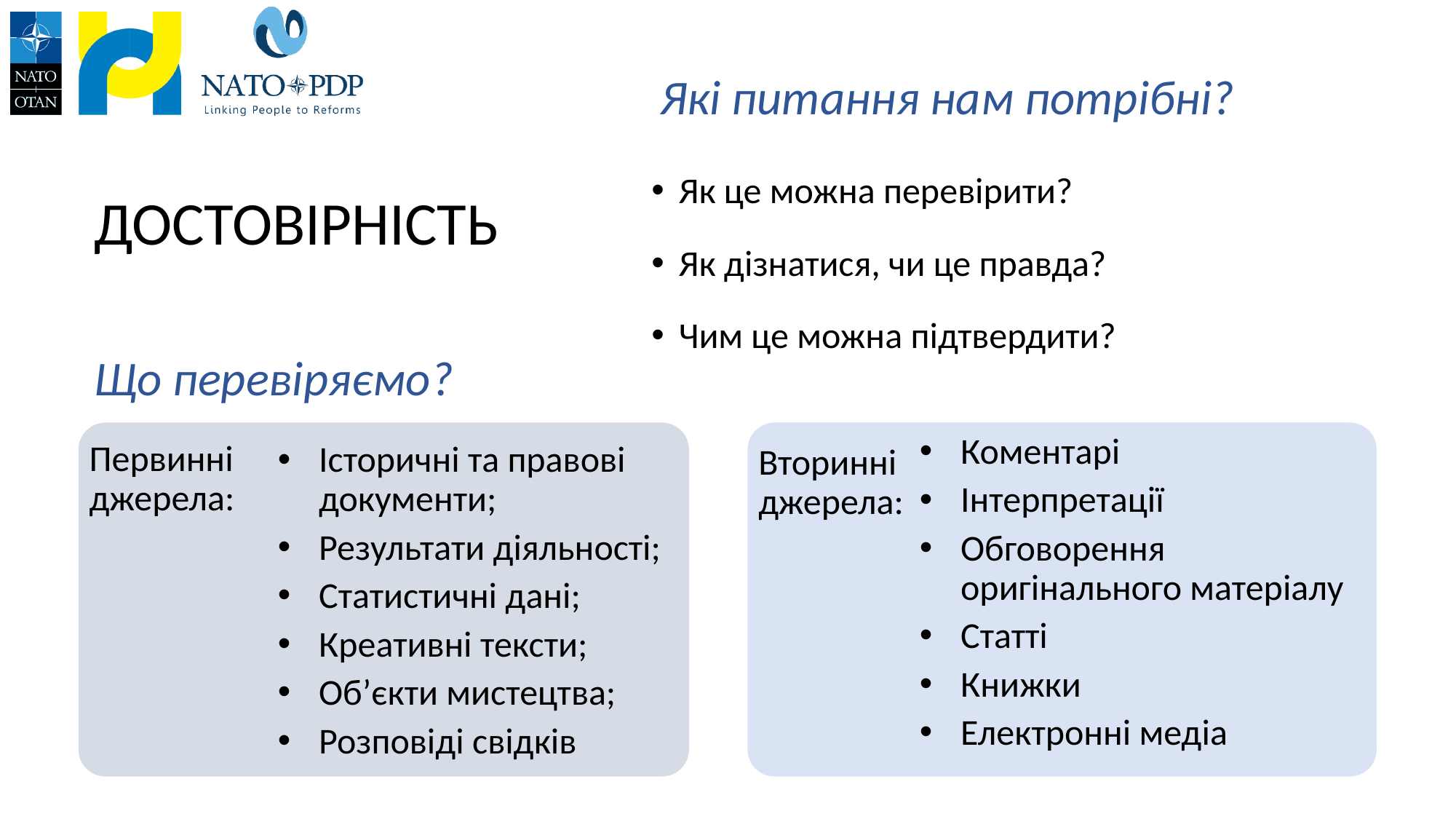

# Які питання нам потрібні?
Як це можна перевірити?
Як дізнатися, чи це правда?
Чим це можна підтвердити?
ДОСТОВІРНІСТЬ
Що перевіряємо?

Первинні джерела:
Вторинні джерела:
Коментарі
Інтерпретації
Обговорення оригінального матеріалу
Статті
Книжки
Електронні медіа

Історичні та правові документи;
Результати діяльності;
Статистичні дані;
Креативні тексти;
Об’єкти мистецтва;
Розповіді свідків